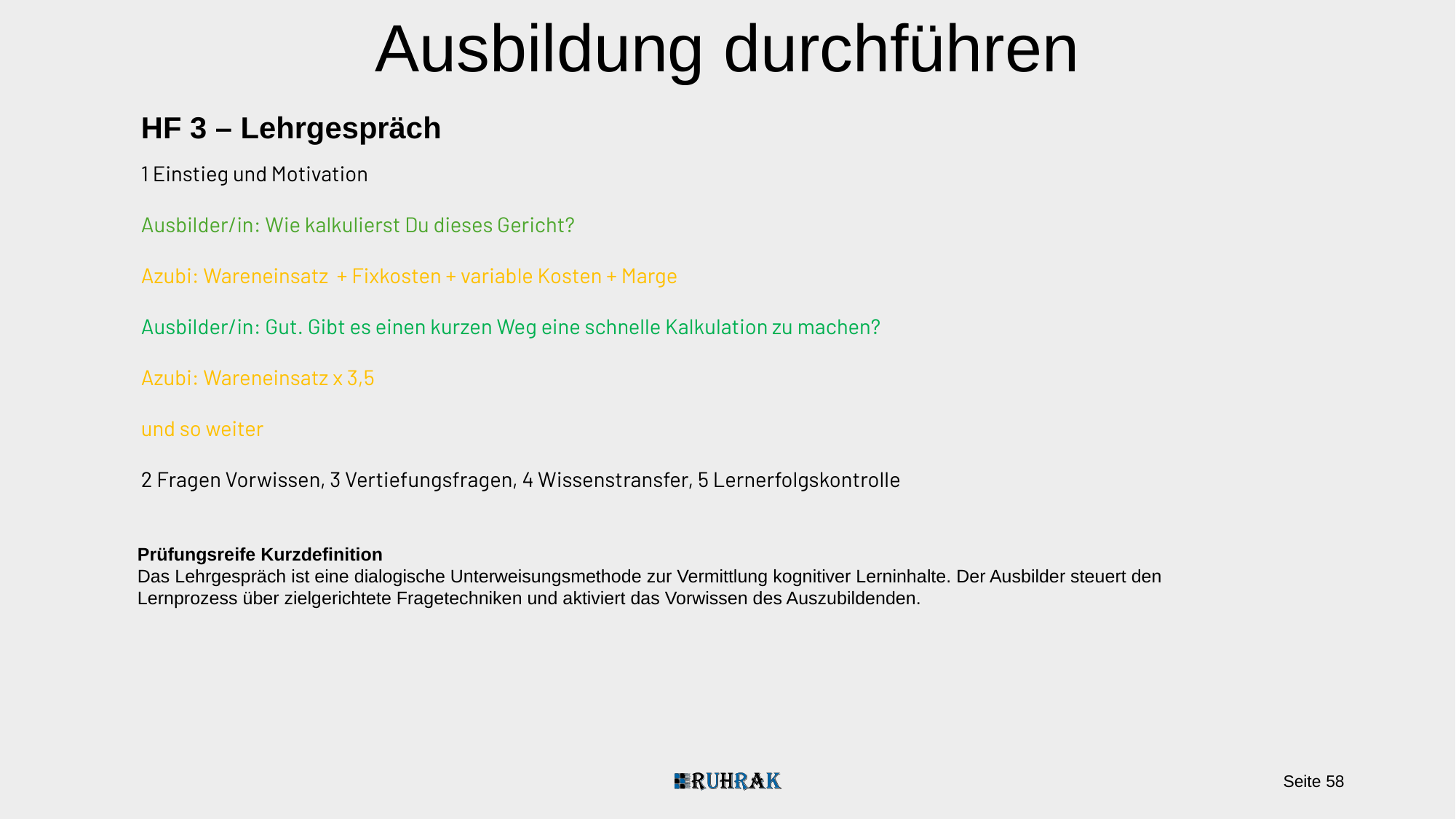

Ausbildung durchführen
HF 3 – Lehrgespräch
1 Einstieg und Motivation

Ausbilder/in: Wie kalkulierst Du dieses Gericht?

Azubi: Wareneinsatz  + Fixkosten + variable Kosten + Marge

Ausbilder/in: Gut. Gibt es einen kurzen Weg eine schnelle Kalkulation zu machen?

Azubi: Wareneinsatz x 3,5

und so weiter

2 Fragen Vorwissen, 3 Vertiefungsfragen, 4 Wissenstransfer, 5 Lernerfolgskontrolle
Prüfungsreife Kurzdefinition
Das Lehrgespräch ist eine dialogische Unterweisungsmethode zur Vermittlung kognitiver Lerninhalte. Der Ausbilder steuert den Lernprozess über zielgerichtete Fragetechniken und aktiviert das Vorwissen des Auszubildenden.
Seite 58